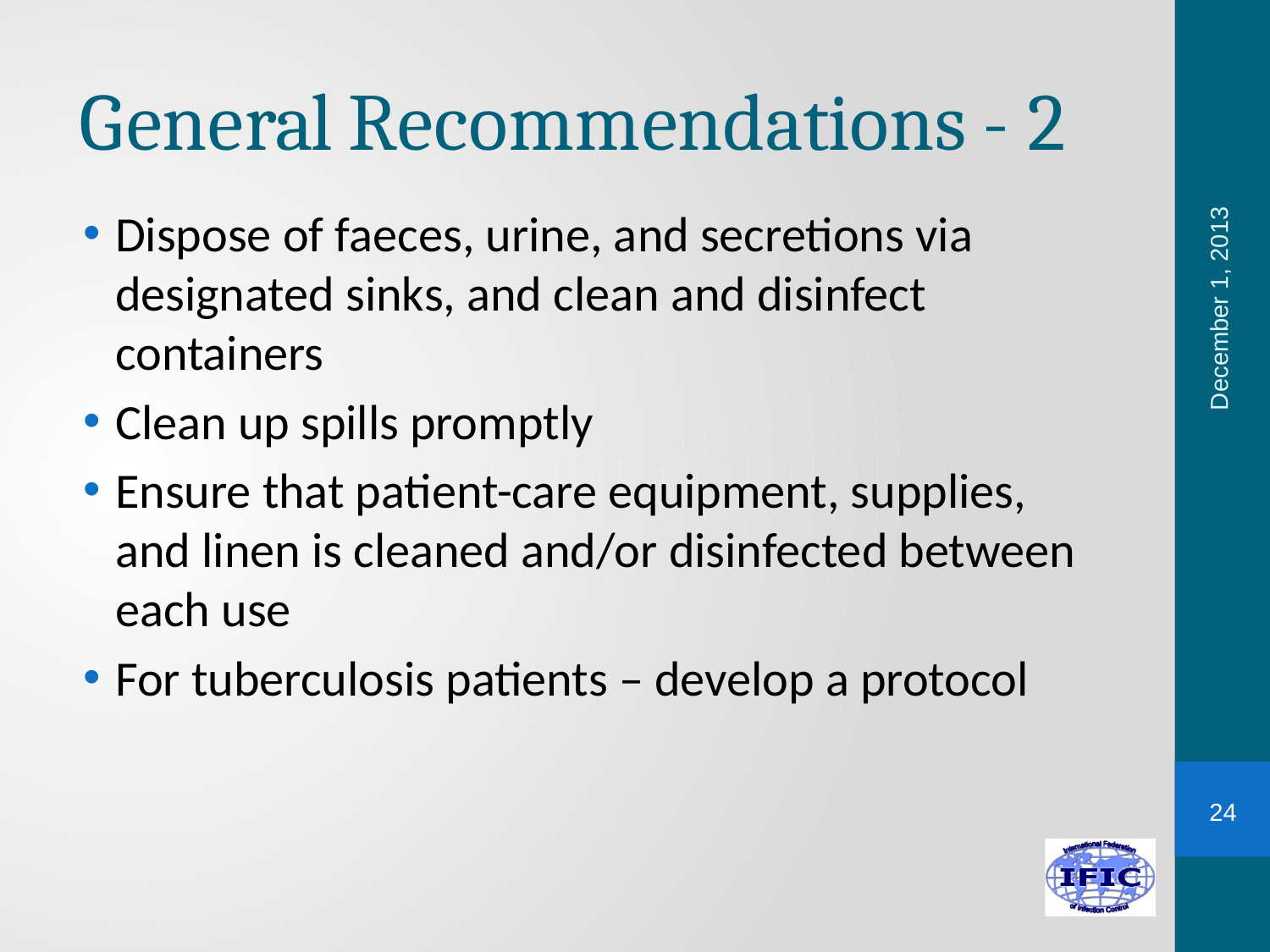

# General Recommendations - 2
Dispose of faeces, urine, and secretions via designated sinks, and clean and disinfect containers
Clean up spills promptly
Ensure that patient-care equipment, supplies, and linen is cleaned and/or disinfected between each use
For tuberculosis patients – develop a protocol
December 1, 2013
24